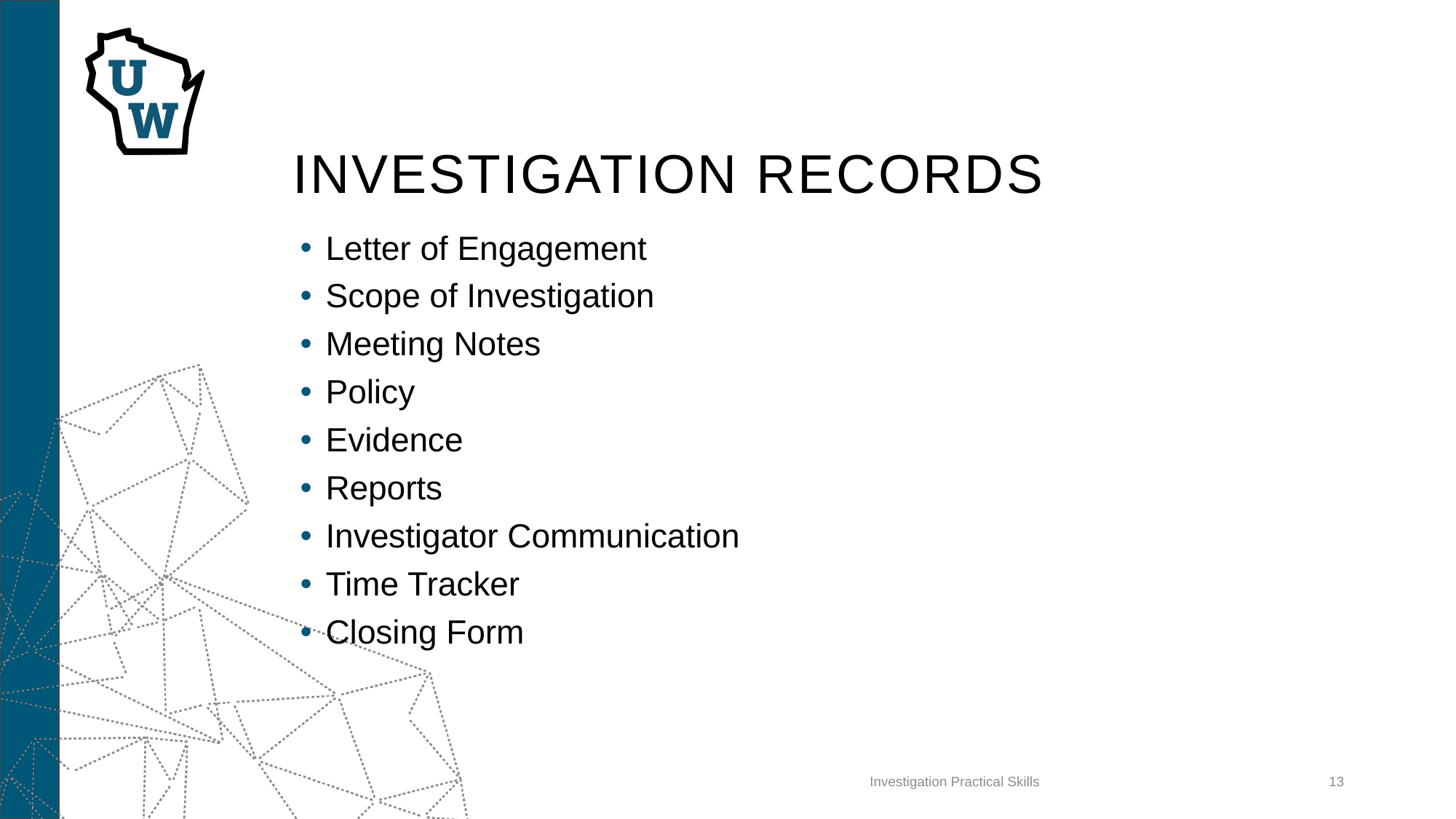

# Investigation records
Letter of Engagement
Scope of Investigation
Meeting Notes
Policy
Evidence
Reports
Investigator Communication
Time Tracker
Closing Form

Investigation Practical Skills
13